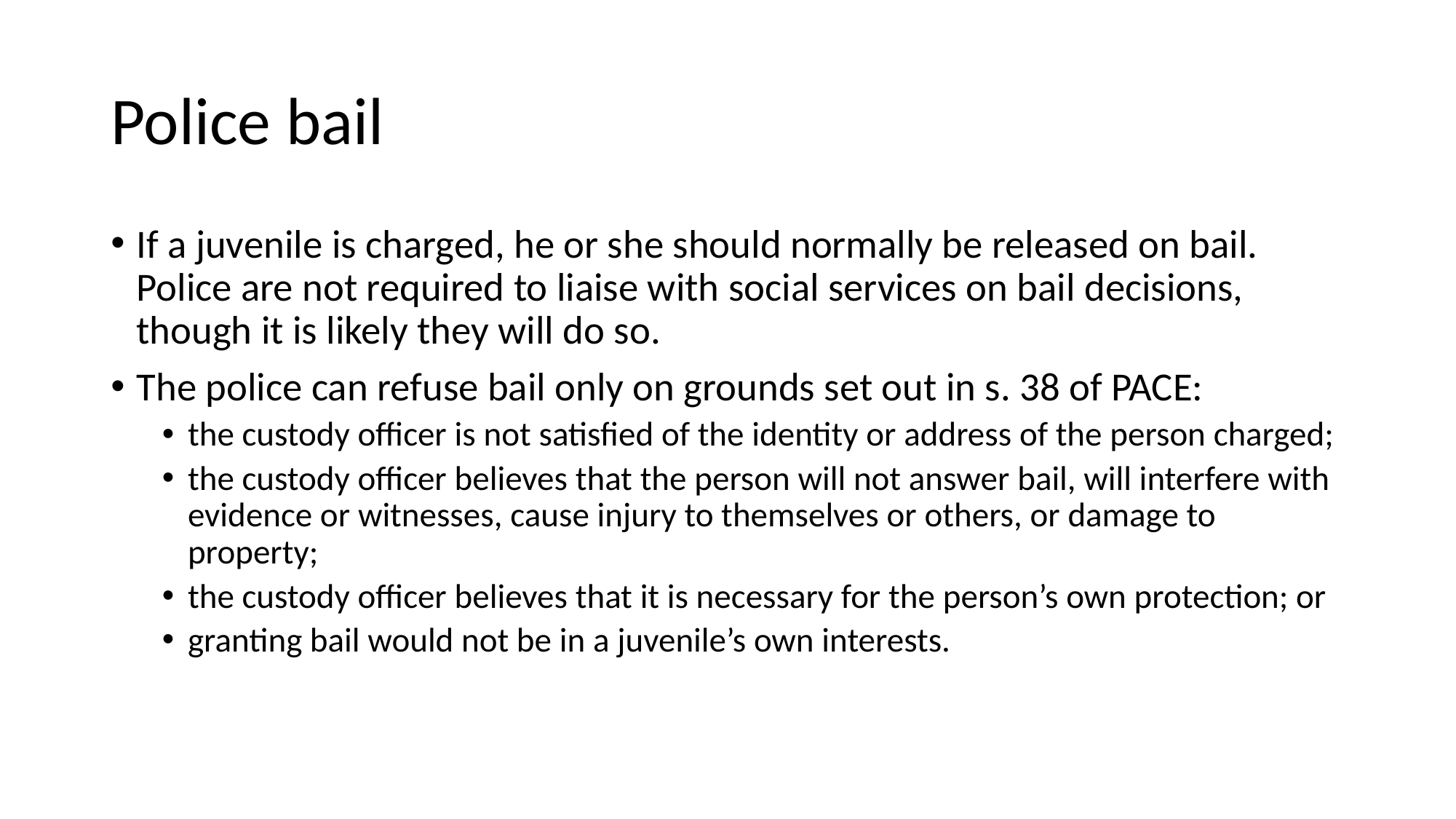

# Police bail
If a juvenile is charged, he or she should normally be released on bail. Police are not required to liaise with social services on bail decisions, though it is likely they will do so.
The police can refuse bail only on grounds set out in s. 38 of PACE:
the custody officer is not satisfied of the identity or address of the person charged;
the custody officer believes that the person will not answer bail, will interfere with evidence or witnesses, cause injury to themselves or others, or damage to property;
the custody officer believes that it is necessary for the person’s own protection; or
granting bail would not be in a juvenile’s own interests.